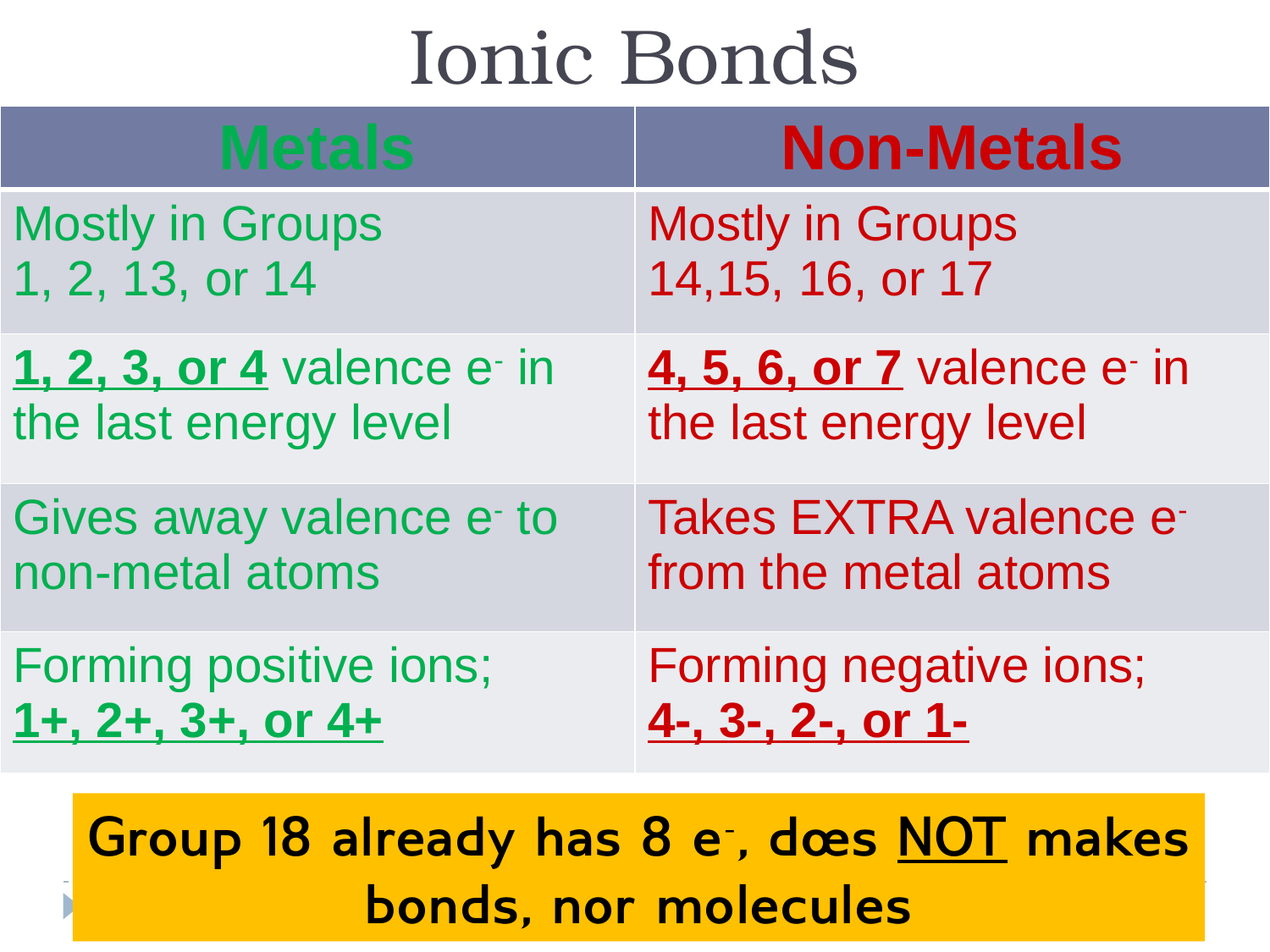

# Ionic Bonds
| Metals | Non-Metals |
| --- | --- |
| Mostly in Groups 1, 2, 13, or 14 | Mostly in Groups 14,15, 16, or 17 |
| 1, 2, 3, or 4 valence e- in the last energy level | 4, 5, 6, or 7 valence e- in the last energy level |
| Gives away valence e- to non-metal atoms | Takes EXTRA valence e- from the metal atoms |
| Forming positive ions; 1+, 2+, 3+, or 4+ | Forming negative ions; 4-, 3-, 2-, or 1- |
Group 18 already has 8 e-, does NOT makes bonds, nor molecules